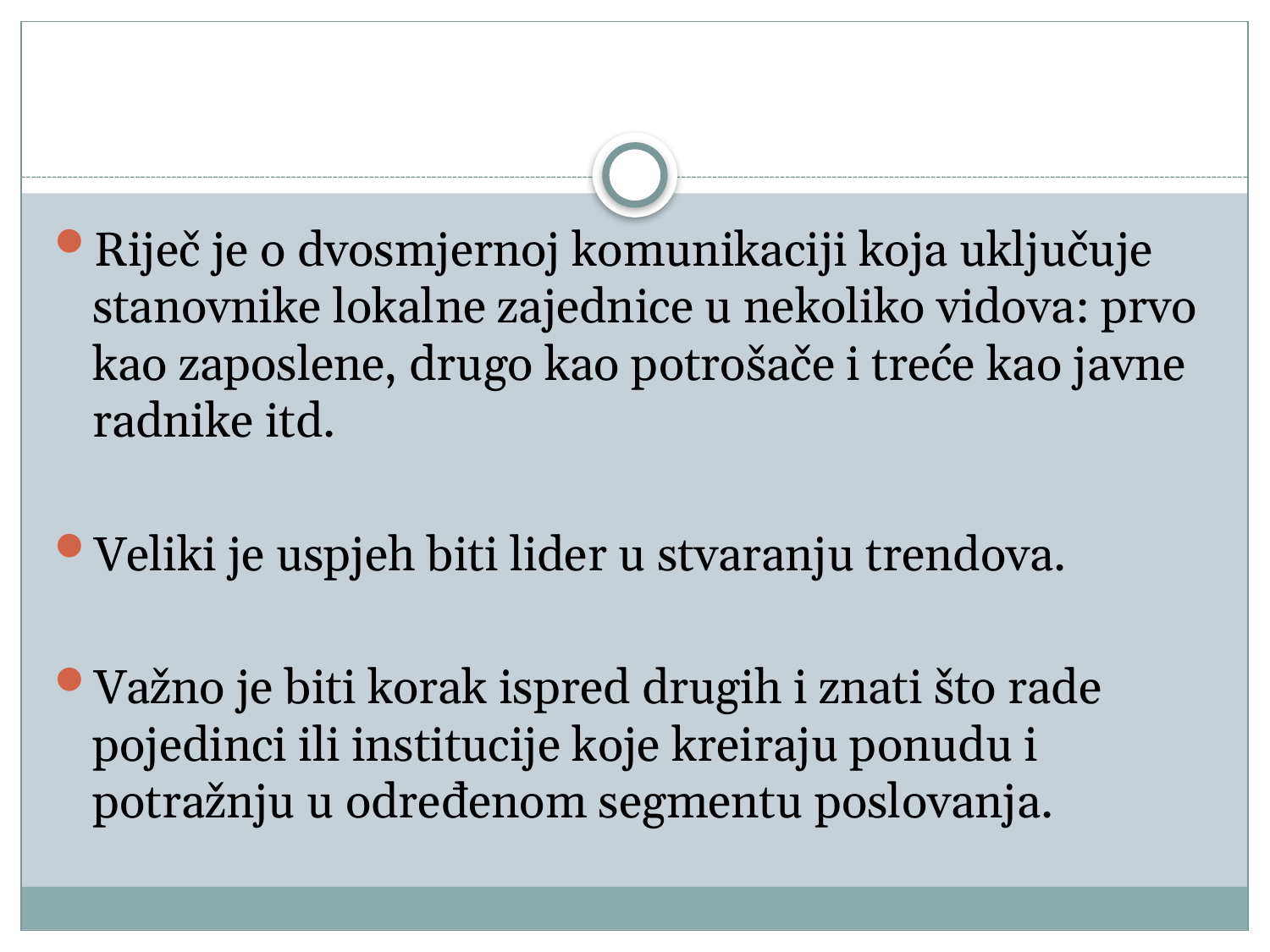

#
Riječ je o dvosmjernoj komunikaciji koja uključuje stanovnike lokalne zajednice u nekoliko vidova: prvo kao zaposlene, drugo kao potrošače i treće kao javne radnike itd.

Veliki je uspjeh biti lider u stvaranju trendova.

Važno je biti korak ispred drugih i znati što rade pojedinci ili institucije koje kreiraju ponudu i potražnju u određenom segmentu poslovanja.